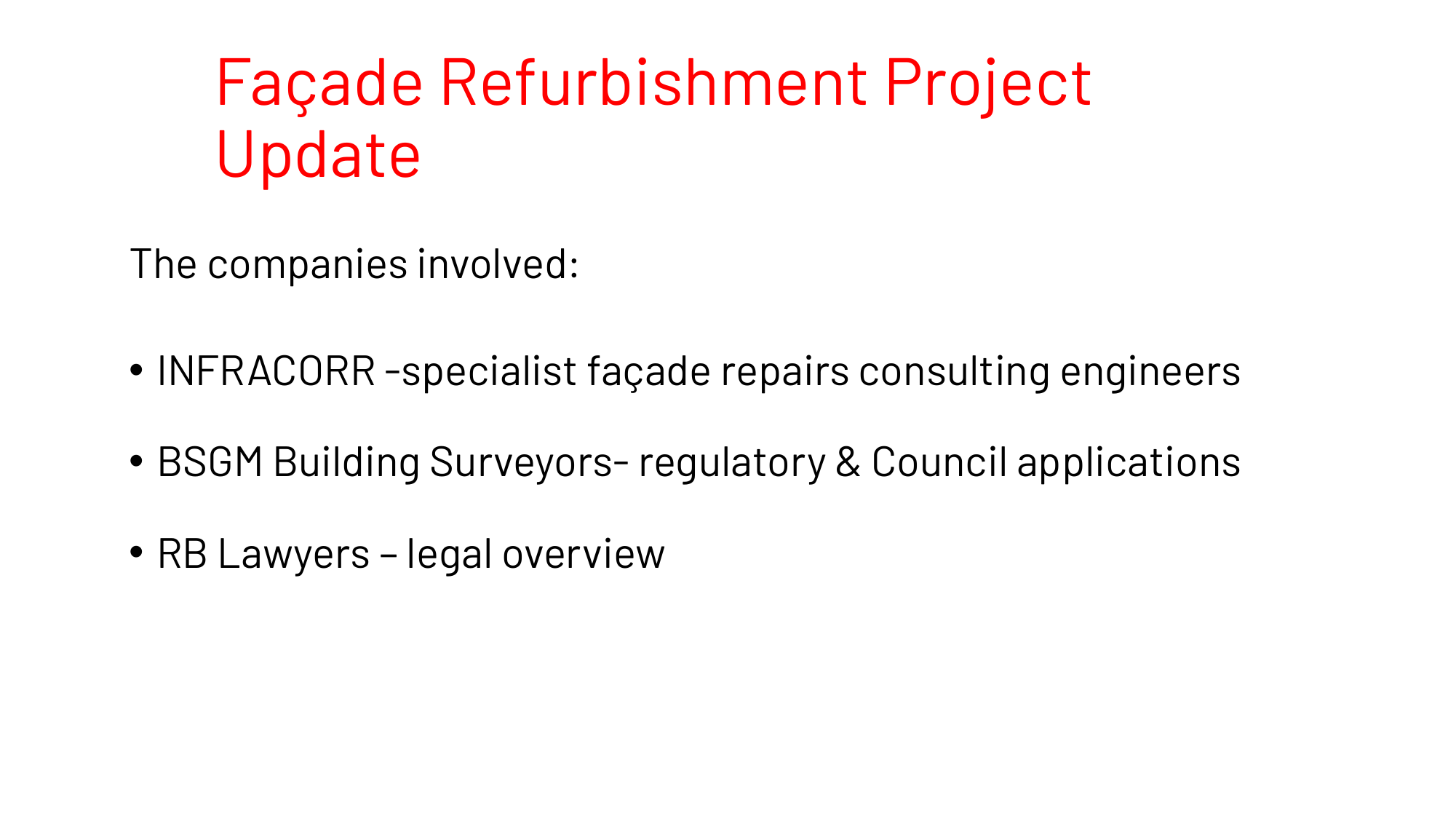

# Façade Refurbishment Project Update
The companies involved:
INFRACORR -specialist façade repairs consulting engineers
BSGM Building Surveyors- regulatory & Council applications
RB Lawyers – legal overview